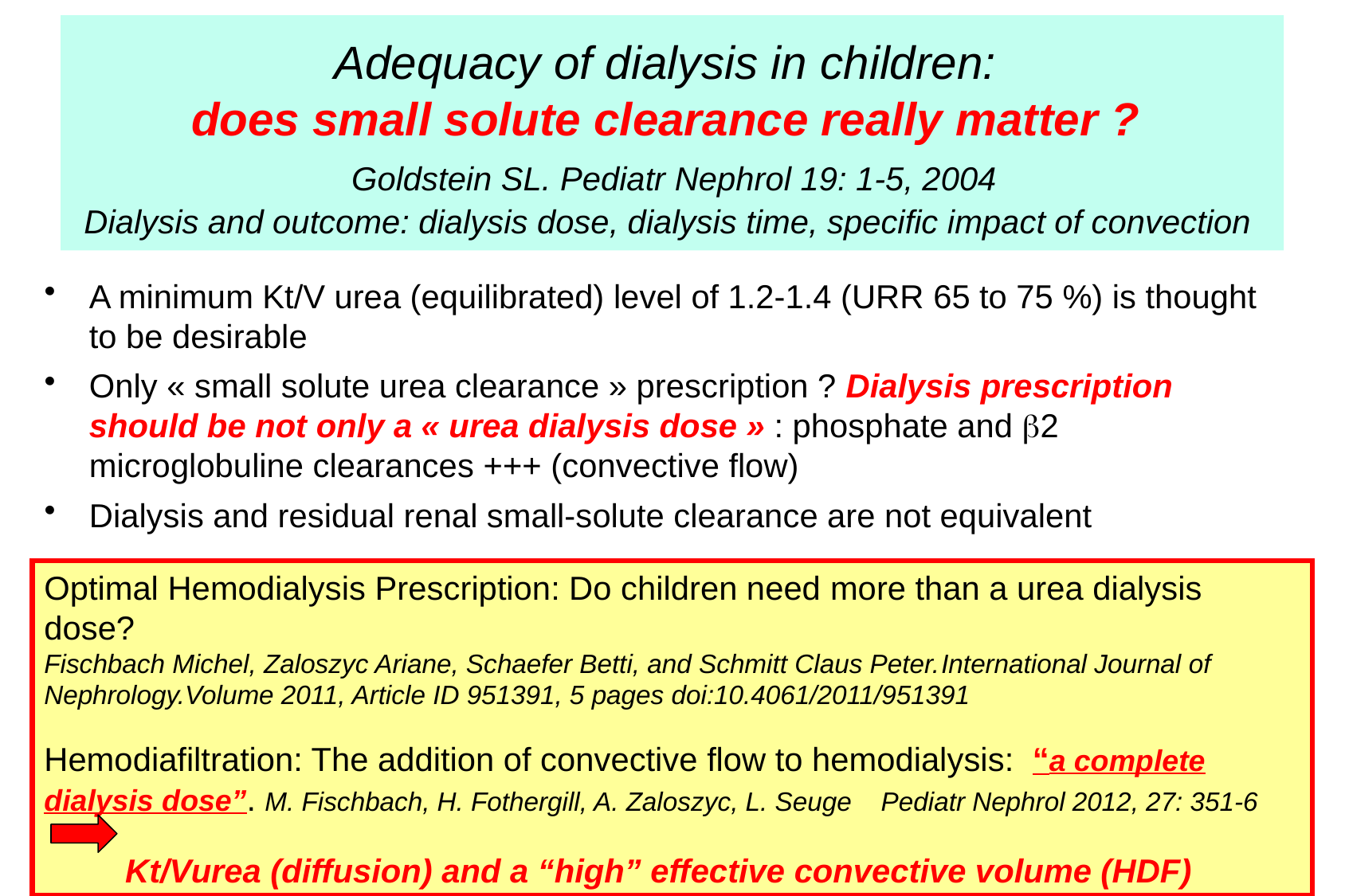

# Adequacy of dialysis in children: does small solute clearance really matter ? Goldstein SL. Pediatr Nephrol 19: 1-5, 2004 Dialysis and outcome: dialysis dose, dialysis time, specific impact of convection
A minimum Kt/V urea (equilibrated) level of 1.2-1.4 (URR 65 to 75 %) is thought to be desirable
Only « small solute urea clearance » prescription ? Dialysis prescription should be not only a « urea dialysis dose » : phosphate and β2 microglobuline clearances +++ (convective flow)
Dialysis and residual renal small-solute clearance are not equivalent

Optimal Hemodialysis Prescription: Do children need more than a urea dialysis dose?
Fischbach Michel, Zaloszyc Ariane, Schaefer Betti, and Schmitt Claus Peter.International Journal of Nephrology.Volume 2011, Article ID 951391, 5 pages doi:10.4061/2011/951391

Hemodiafiltration: The addition of convective flow to hemodialysis:  “a complete dialysis dose”. M. Fischbach, H. Fothergill, A. Zaloszyc, L. Seuge    Pediatr Nephrol 2012, 27: 351-6

           Kt/Vurea (diffusion) and a “high” effective convective volume (HDF)